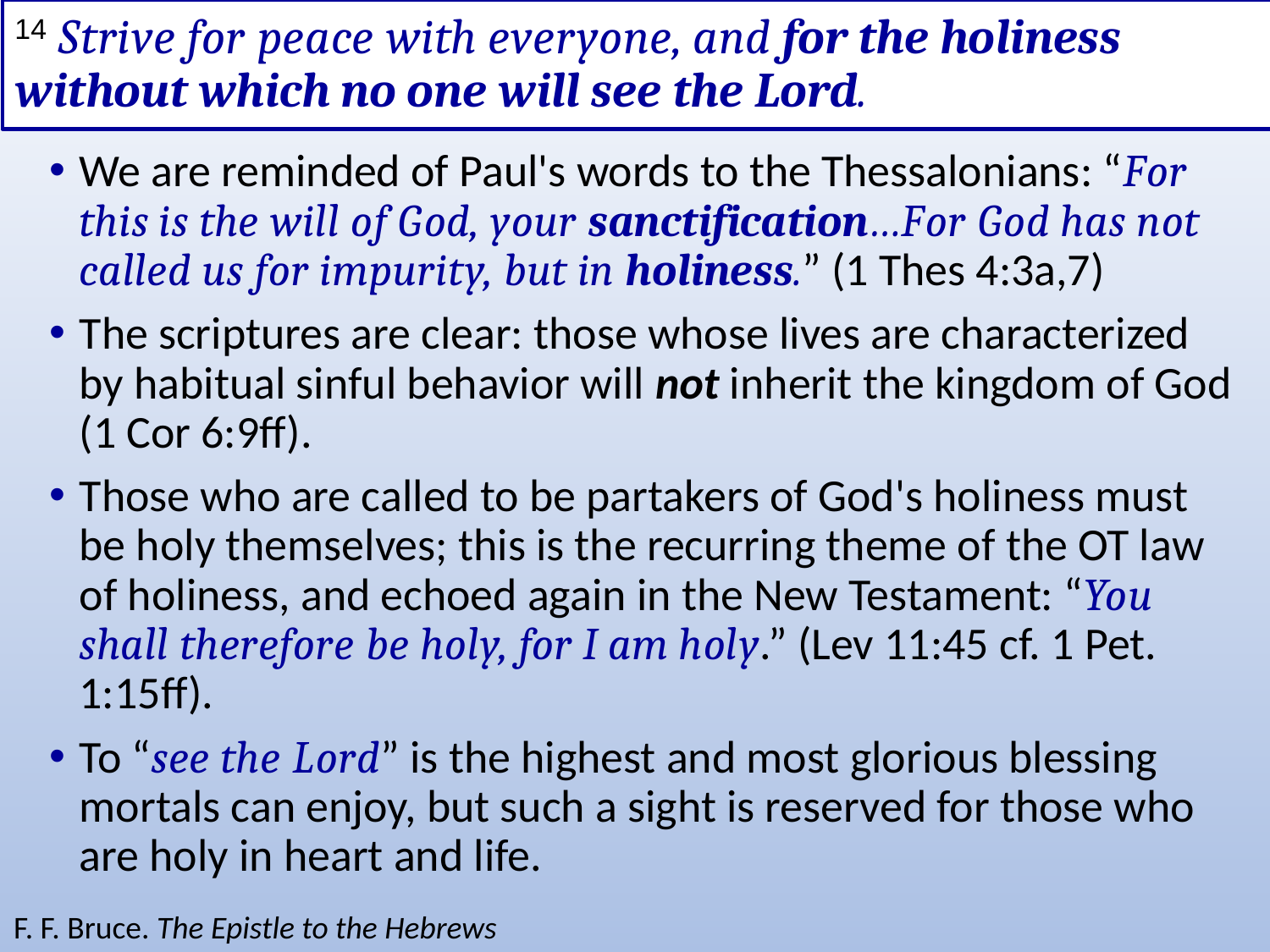

# 14 Strive for peace with everyone, and for the holiness without which no one will see the Lord.
We are reminded of Paul's words to the Thessalonians: “For this is the will of God, your sanctification…For God has not called us for impurity, but in holiness.” (1 Thes 4:3a,7)
The scriptures are clear: those whose lives are characterized by habitual sinful behavior will not inherit the kingdom of God (1 Cor 6:9ff).
Those who are called to be partakers of God's holiness must be holy themselves; this is the recurring theme of the OT law of holiness, and echoed again in the New Testament: “You shall therefore be holy, for I am holy.” (Lev 11:45 cf. 1 Pet. 1:15ff).
To “see the Lord” is the highest and most glorious blessing mortals can enjoy, but such a sight is reserved for those who are holy in heart and life.
F. F. Bruce. The Epistle to the Hebrews